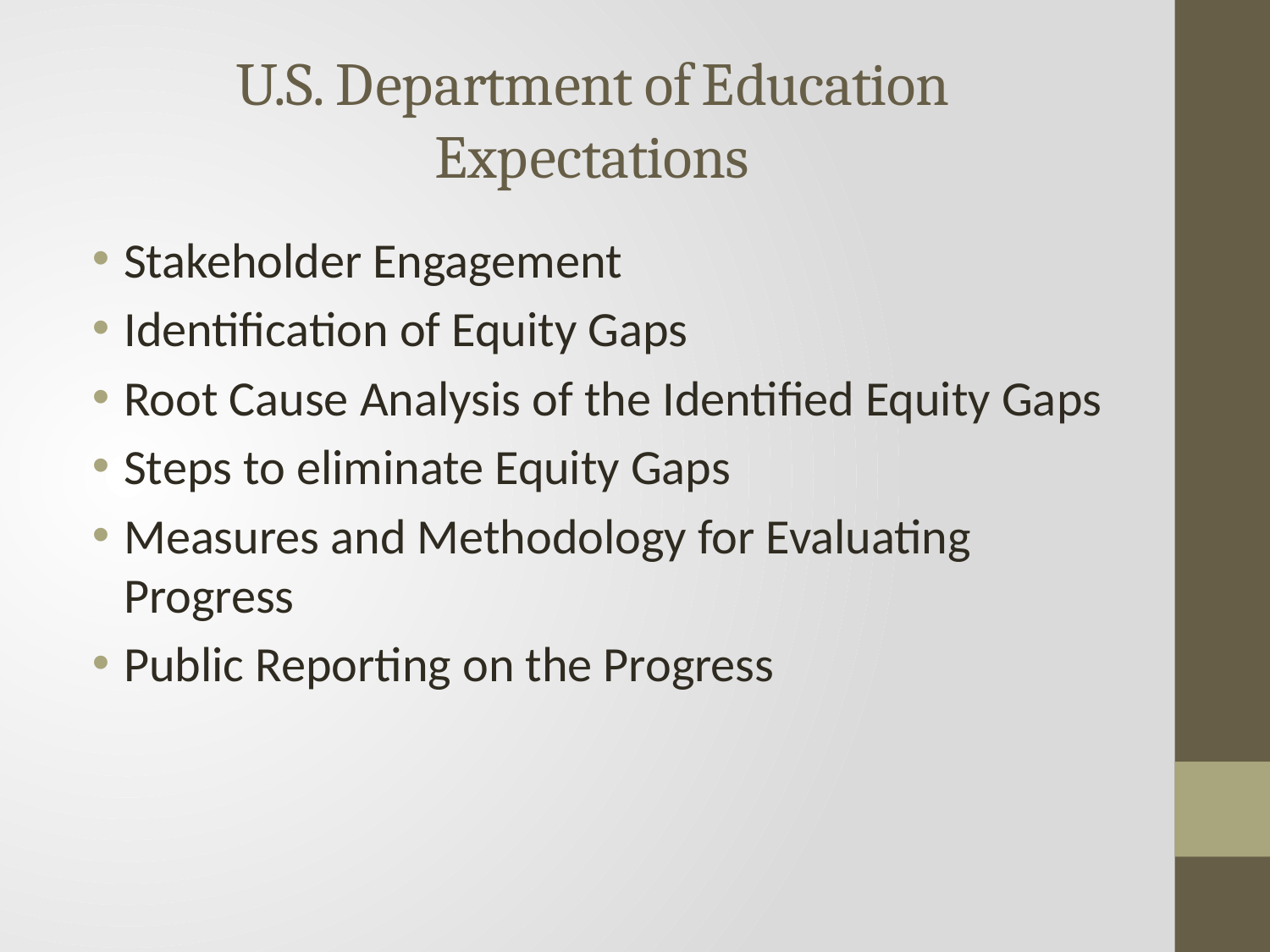

# U.S. Department of Education Expectations
Stakeholder Engagement
Identification of Equity Gaps
Root Cause Analysis of the Identified Equity Gaps
Steps to eliminate Equity Gaps
Measures and Methodology for Evaluating Progress
Public Reporting on the Progress